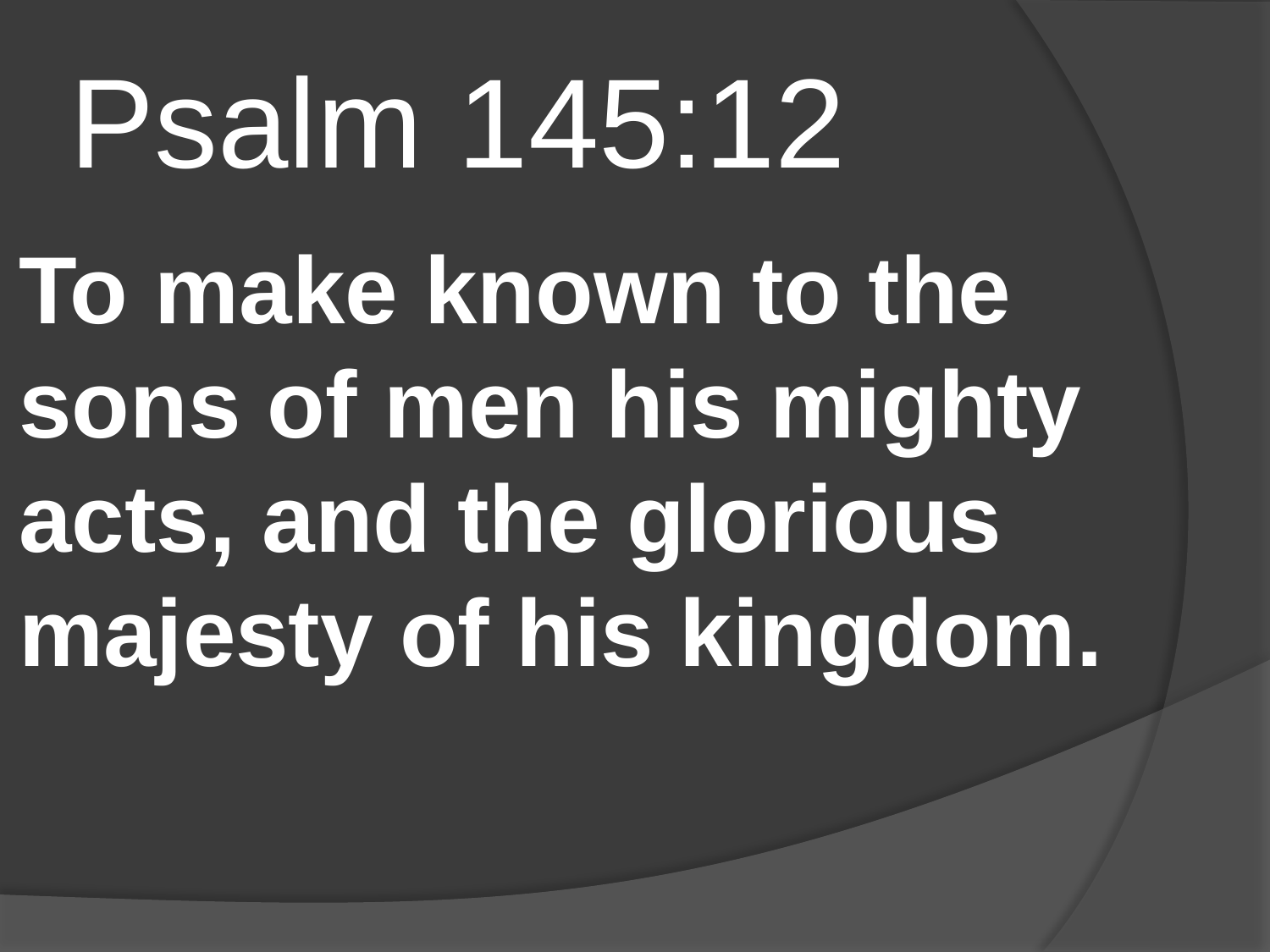

# Psalm 145:12
To make known to the sons of men his mighty acts, and the glorious majesty of his kingdom.